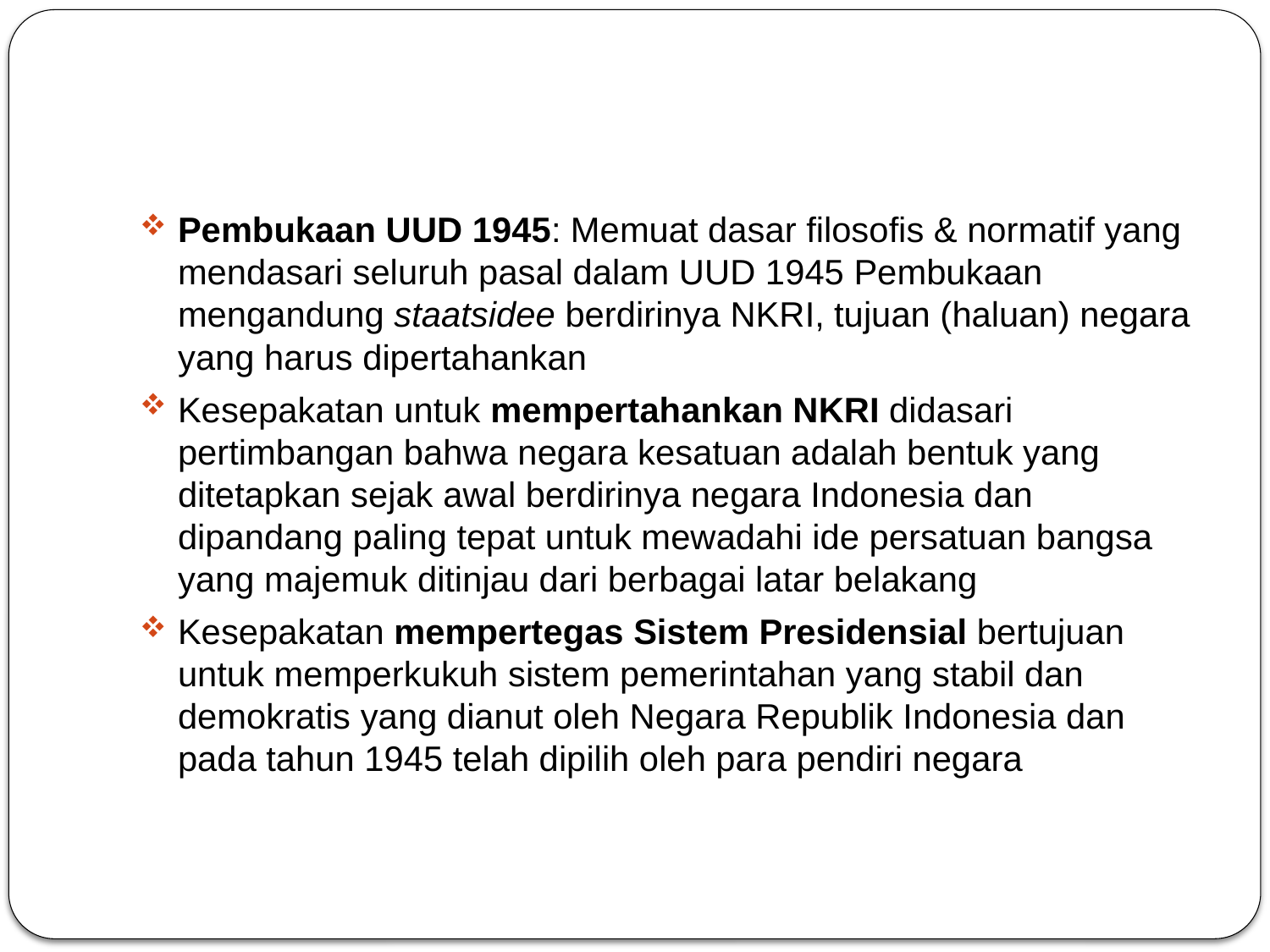

#
Pembukaan UUD 1945: Memuat dasar filosofis & normatif yang mendasari seluruh pasal dalam UUD 1945 Pembukaan mengandung staatsidee berdirinya NKRI, tujuan (haluan) negara yang harus dipertahankan
Kesepakatan untuk mempertahankan NKRI didasari pertimbangan bahwa negara kesatuan adalah bentuk yang ditetapkan sejak awal berdirinya negara Indonesia dan dipandang paling tepat untuk mewadahi ide persatuan bangsa yang majemuk ditinjau dari berbagai latar belakang
Kesepakatan mempertegas Sistem Presidensial bertujuan untuk memperkukuh sistem pemerintahan yang stabil dan demokratis yang dianut oleh Negara Republik Indonesia dan pada tahun 1945 telah dipilih oleh para pendiri negara